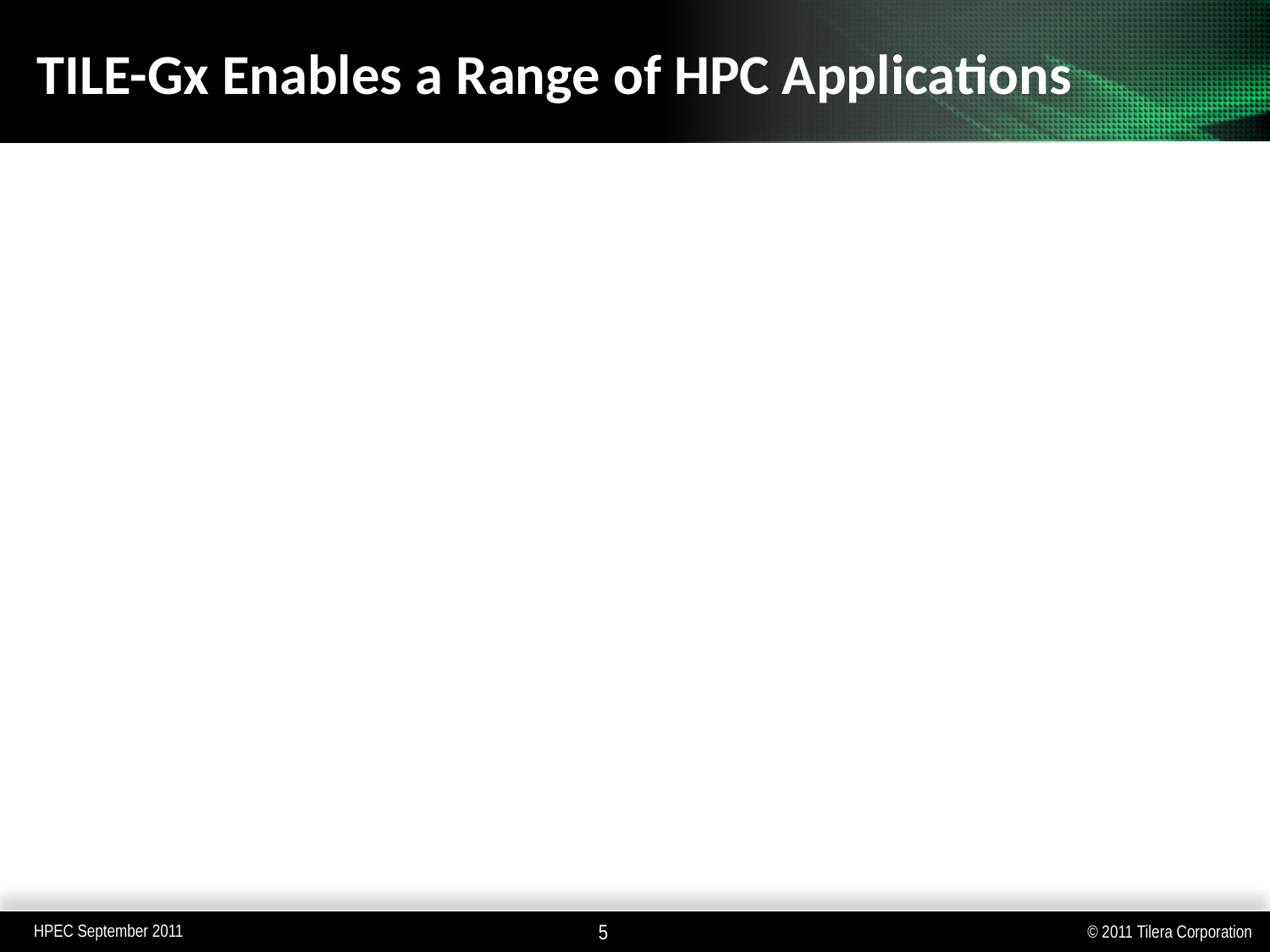

# TILE-Gx Enables a Range of HPC Applications

HPEC September 2011
5
© 2011 Tilera Corporation